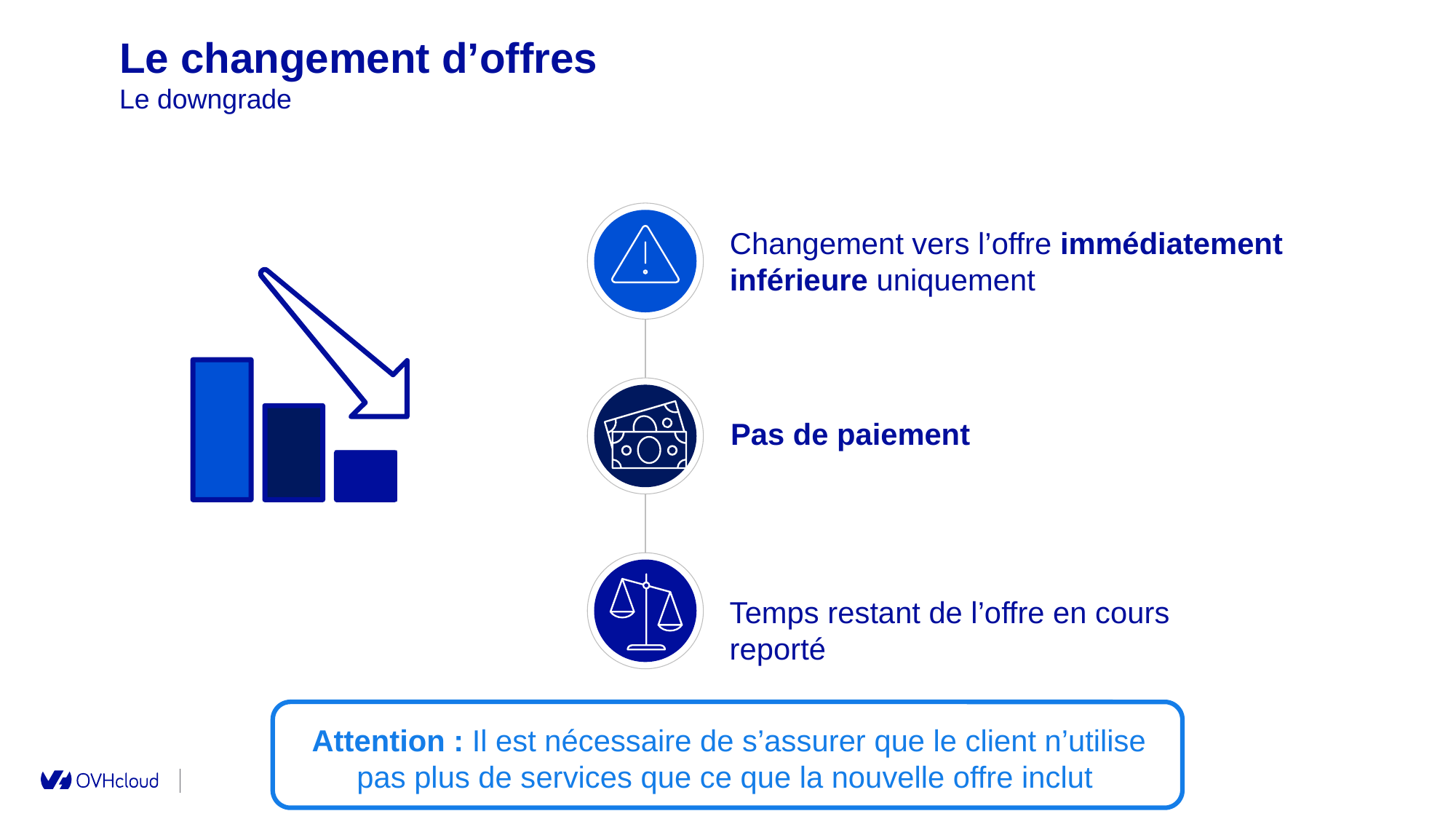

Le changement d’offres
Le downgrade

Changement vers l’offre immédiatement inférieure uniquement

Pas de paiement

Temps restant de l’offre en cours reporté

Attention : Il est nécessaire de s’assurer que le client n’utilise pas plus de services que ce que la nouvelle offre inclut